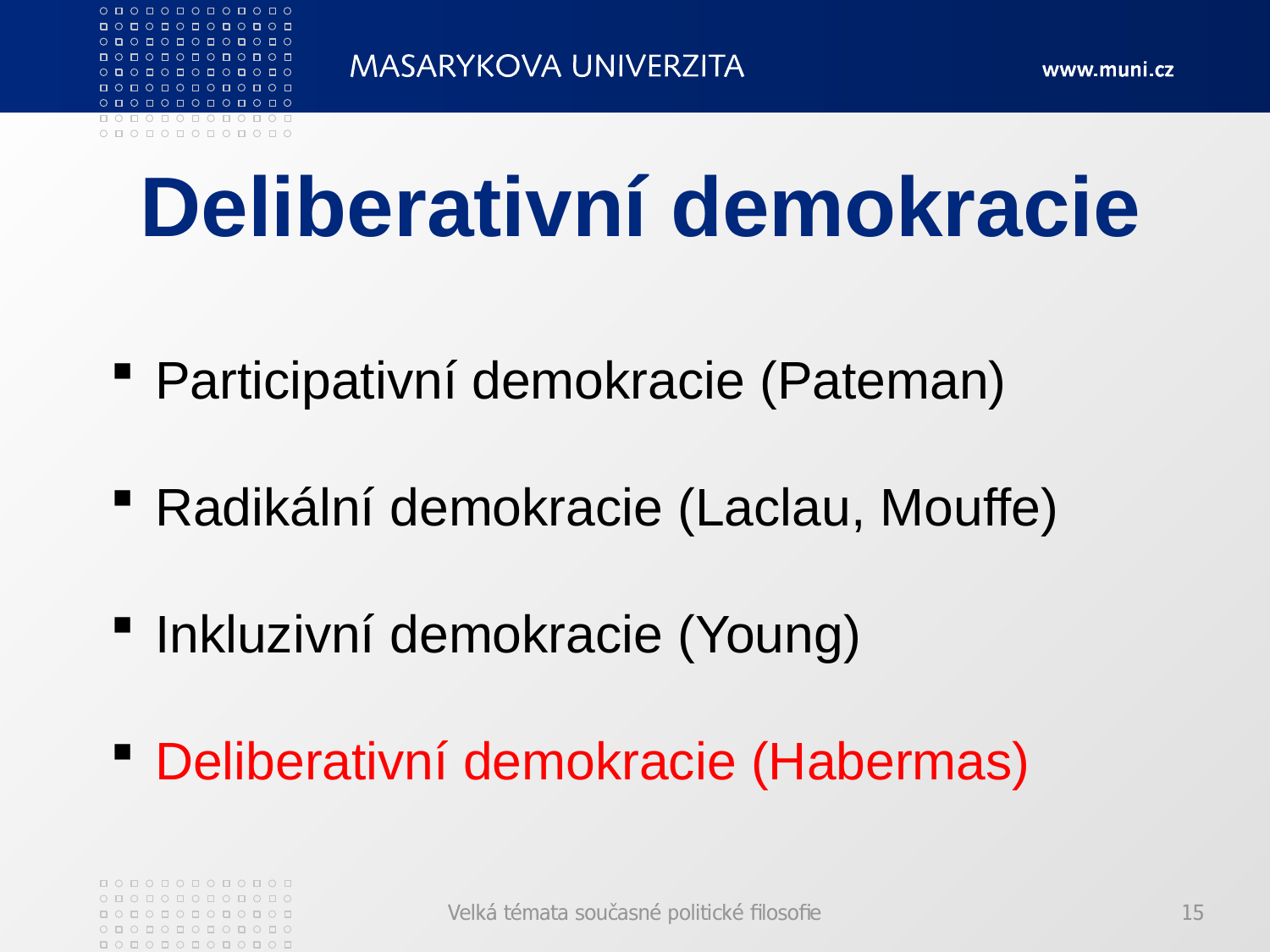

# Deliberativní demokracie
 Participativní demokracie (Pateman)

 Radikální demokracie (Laclau, Mouffe)

 Inkluzivní demokracie (Young)

 Deliberativní demokracie (Habermas)
Velká témata současné politické filosofie
15